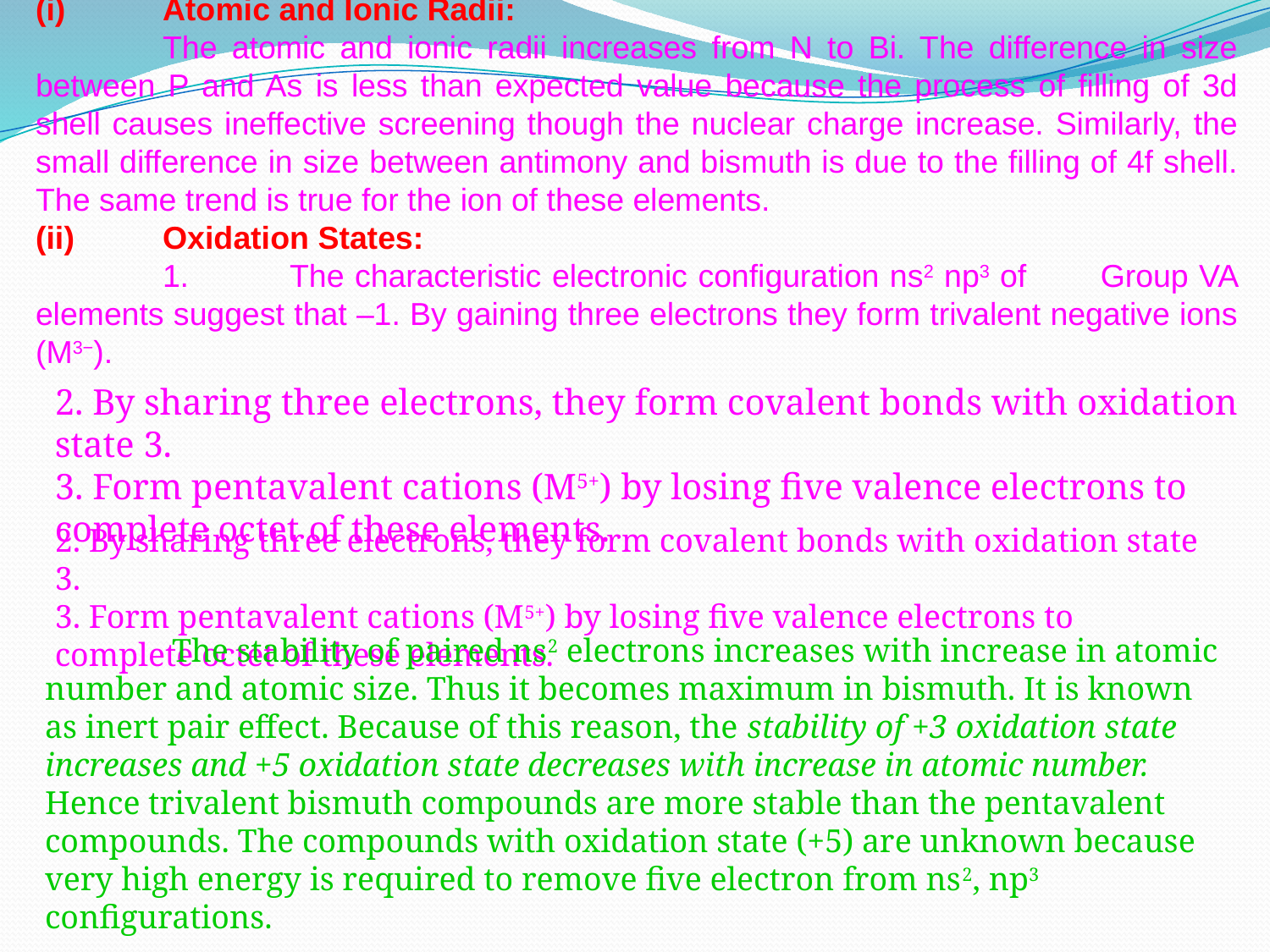

(i) 	Atomic and Ionic Radii:
	The atomic and ionic radii increases from N to Bi. The difference in size between P and As is less than expected value because the process of filling of 3d shell causes ineffective screening though the nuclear charge increase. Similarly, the small difference in size between antimony and bismuth is due to the filling of 4f shell. The same trend is true for the ion of these elements.
(ii)	Oxidation States:
	1.	The characteristic electronic configuration ns2 np3 of       Group VA elements suggest that –1. By gaining three electrons they form trivalent negative ions (M3−).
2. By sharing three electrons, they form covalent bonds with oxidation state 3.
3. Form pentavalent cations (M5+) by losing five valence electrons to complete octet of these elements.
2. By sharing three electrons, they form covalent bonds with oxidation state 3.
3. Form pentavalent cations (M5+) by losing five valence electrons to complete octet of these elements.
	The stability of paired ns2 electrons increases with increase in atomic number and atomic size. Thus it becomes maximum in bismuth. It is known as inert pair effect. Because of this reason, the stability of +3 oxidation state increases and +5 oxidation state decreases with increase in atomic number. Hence trivalent bismuth compounds are more stable than the pentavalent compounds. The compounds with oxidation state (+5) are unknown because very high energy is required to remove five electron from ns2, np3 configurations.